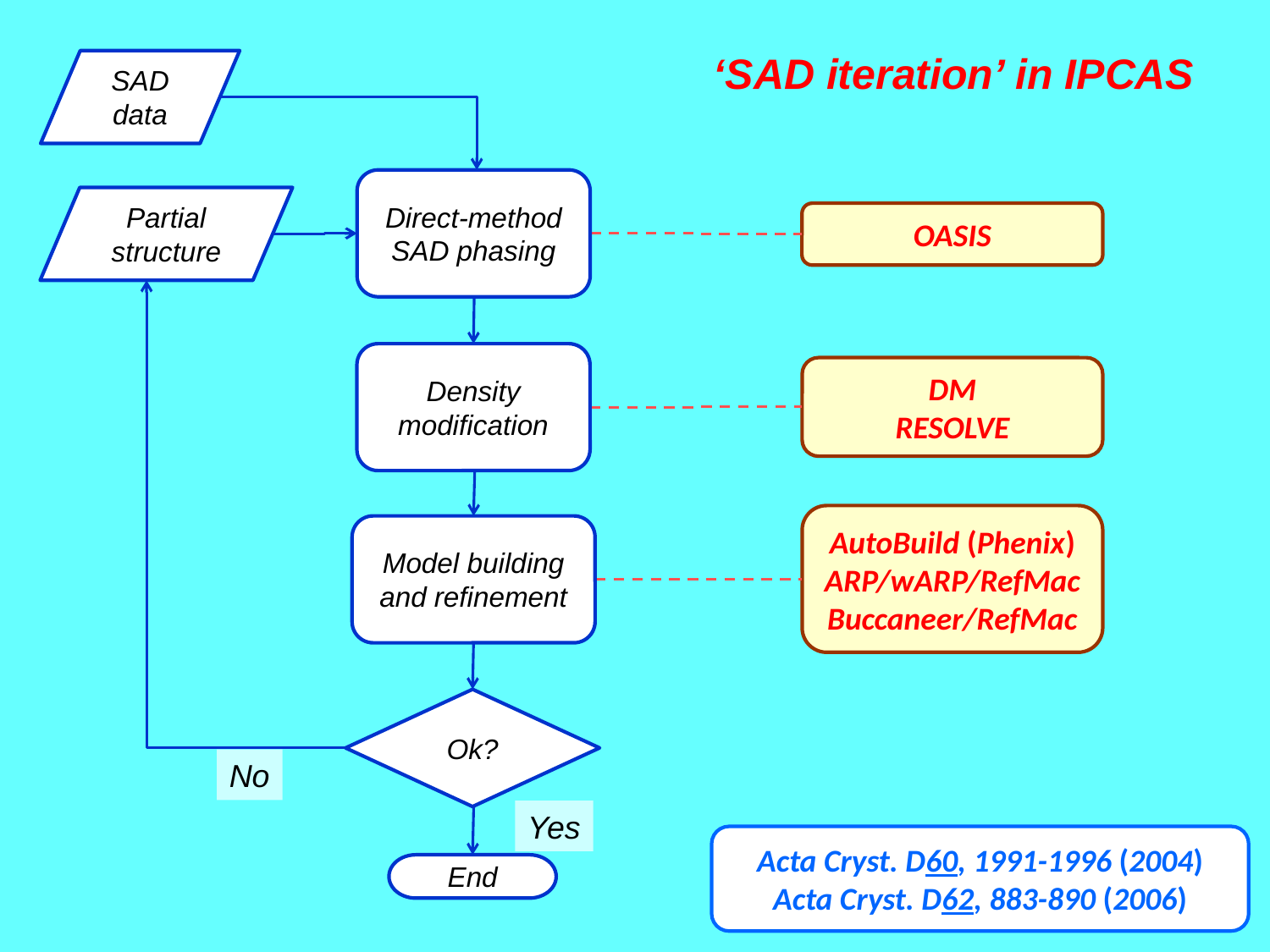

‘SAD iteration’ in IPCAS
SAD data
Direct-method SAD phasing
Partial structure
Density modification
Model building
and refinement
Ok?
No
Yes
End
OASIS
DM
RESOLVE
AutoBuild (Phenix)
ARP/wARP/RefMac
Buccaneer/RefMac
Acta Cryst. D60, 1991-1996 (2004)
Acta Cryst. D62, 883-890 (2006)